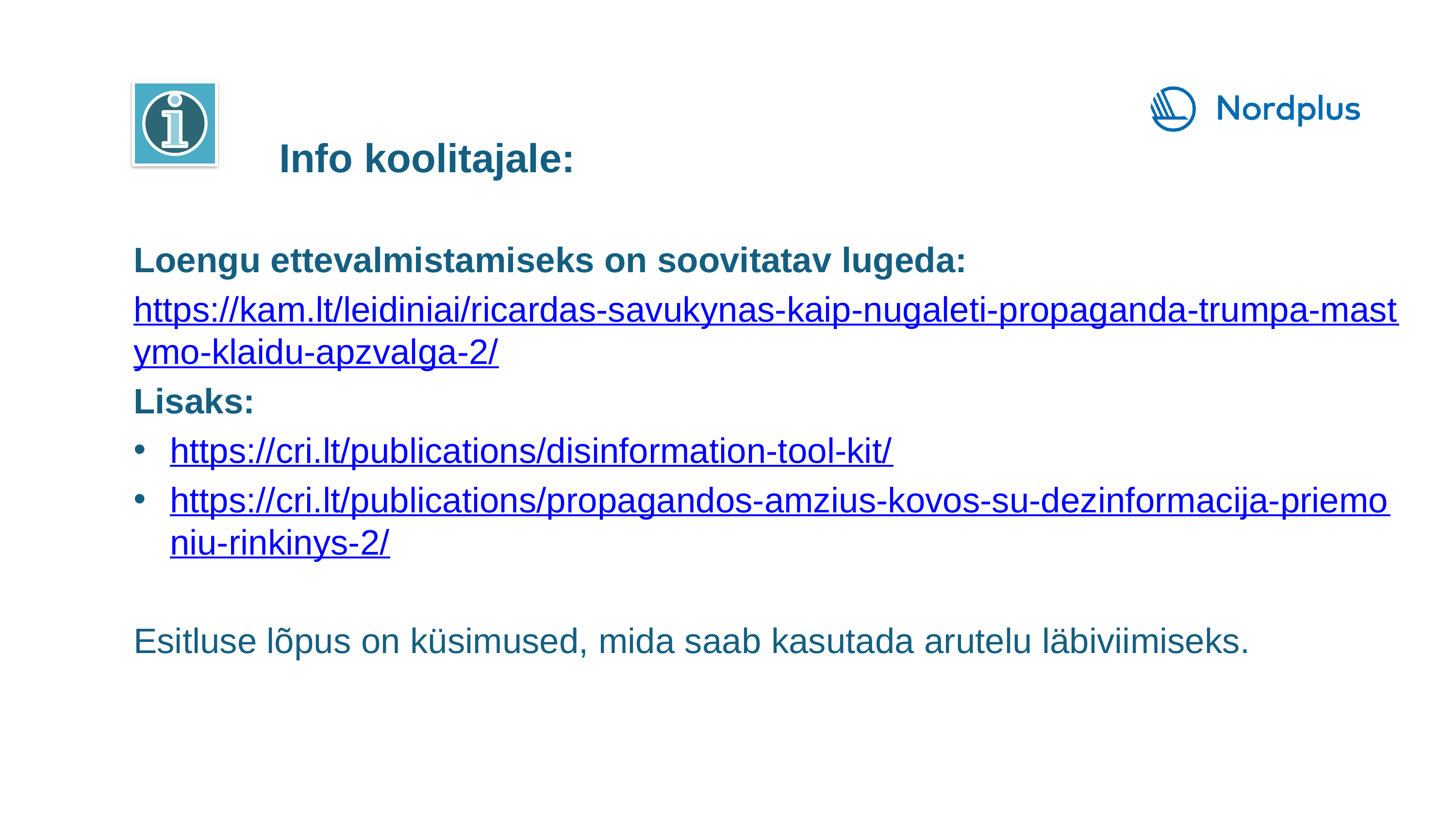

Info koolitajale:

Loengu ettevalmistamiseks on soovitatav lugeda:
https://kam.lt/leidiniai/ricardas-savukynas-kaip-nugaleti-propaganda-trumpa-mastymo-klaidu-apzvalga-2/
Lisaks:
https://cri.lt/publications/disinformation-tool-kit/
https://cri.lt/publications/propagandos-amzius-kovos-su-dezinformacija-priemoniu-rinkinys-2/

Esitluse lõpus on küsimused, mida saab kasutada arutelu läbiviimiseks.